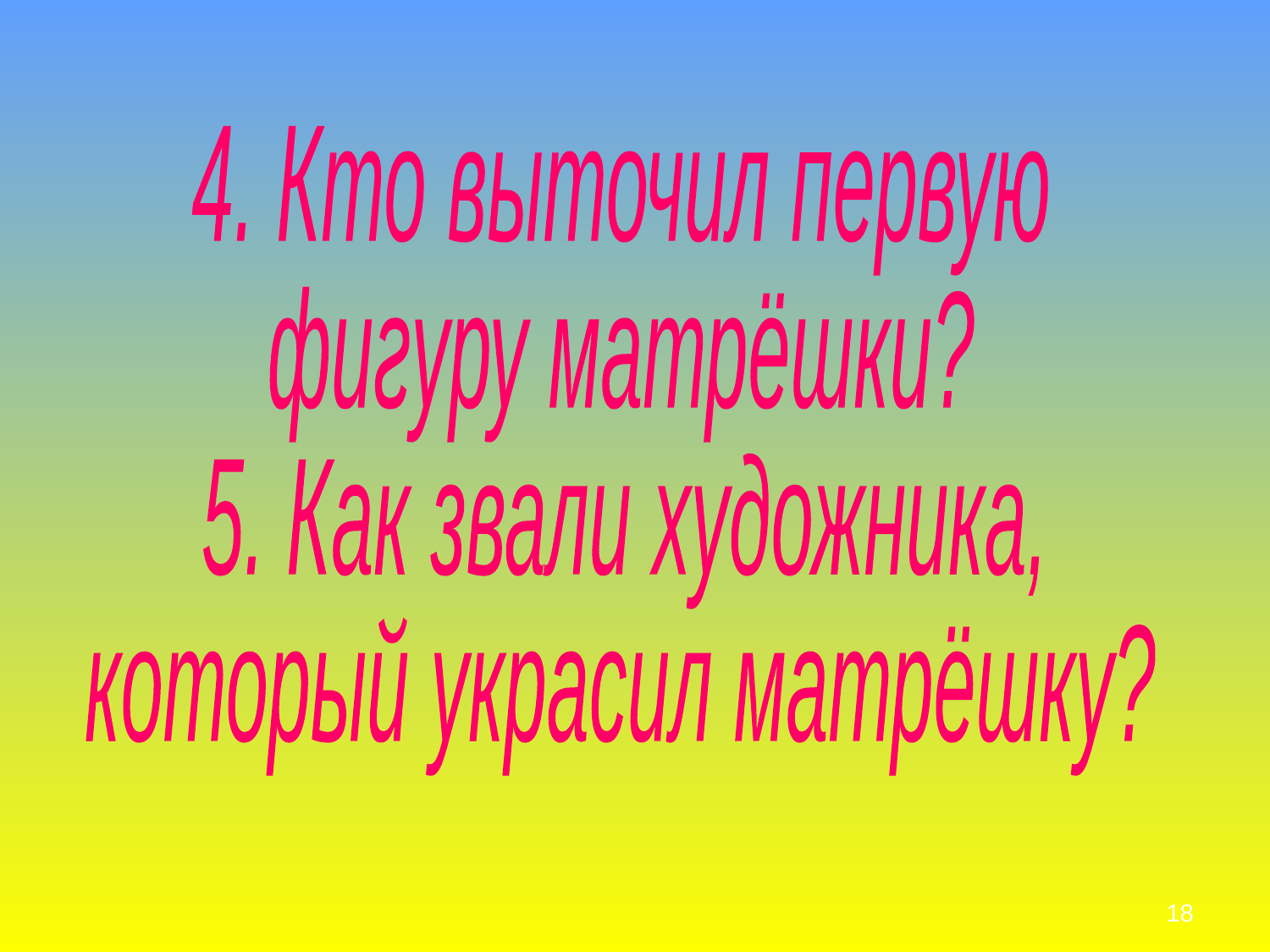

4. Кто выточил первую
фигуру матрёшки?
5. Как звали художника,
который украсил матрёшку?
18